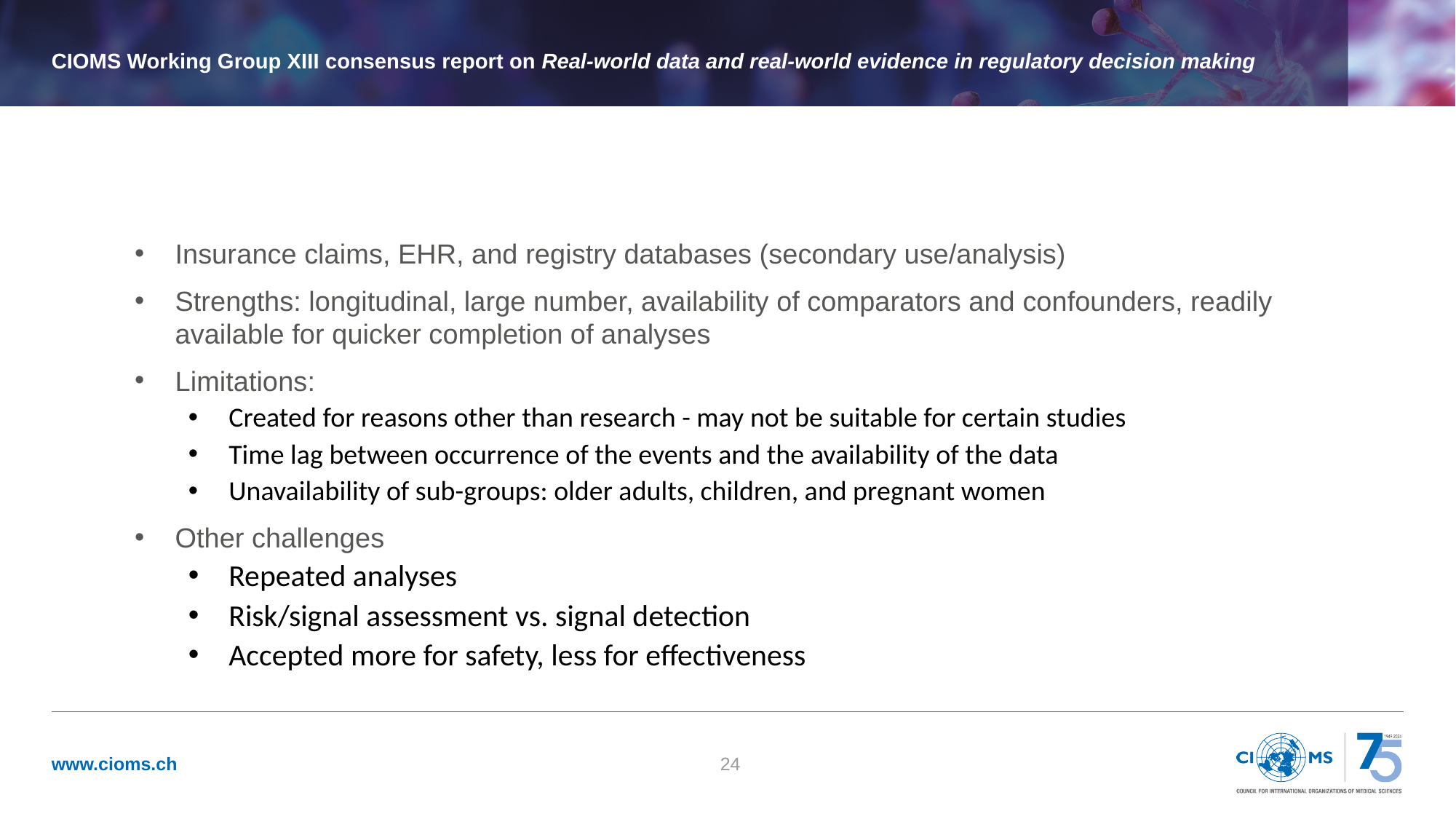

CIOMS Working Group XIII consensus report on Real-world data and real-world evidence in regulatory decision making
2.1.1. Existing health care databases
Insurance claims, EHR, and registry databases (secondary use/analysis)
Strengths: longitudinal, large number, availability of comparators and confounders, readily available for quicker completion of analyses
Limitations:
Created for reasons other than research - may not be suitable for certain studies
Time lag between occurrence of the events and the availability of the data
Unavailability of sub-groups: older adults, children, and pregnant women
Other challenges
Repeated analyses
Risk/signal assessment vs. signal detection
Accepted more for safety, less for effectiveness

24